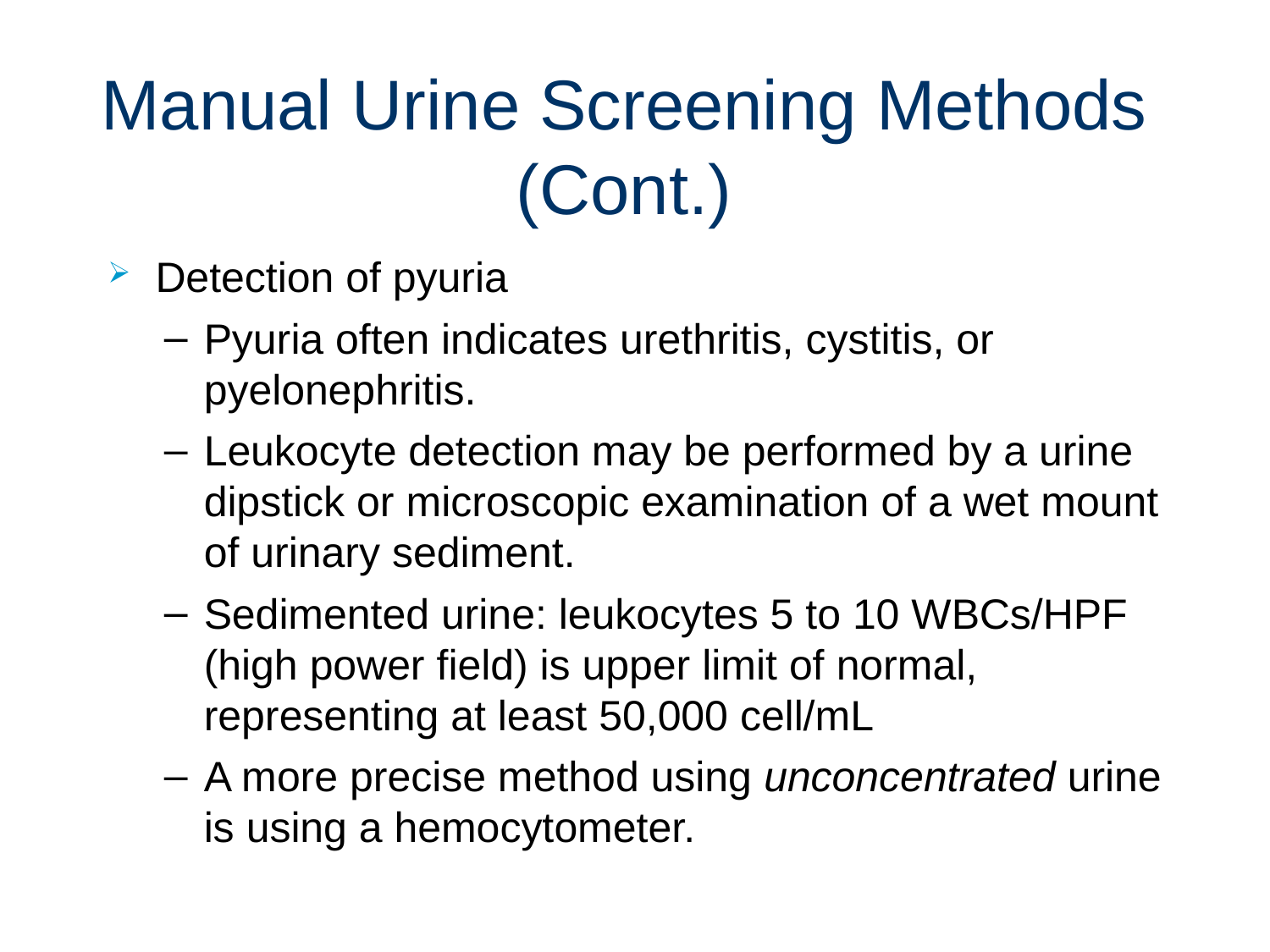

# Manual Urine Screening Methods (Cont.)
Detection of pyuria
Pyuria often indicates urethritis, cystitis, or pyelonephritis.
Leukocyte detection may be performed by a urine dipstick or microscopic examination of a wet mount of urinary sediment.
Sedimented urine: leukocytes 5 to 10 WBCs/HPF (high power field) is upper limit of normal, representing at least 50,000 cell/mL
A more precise method using unconcentrated urine is using a hemocytometer.